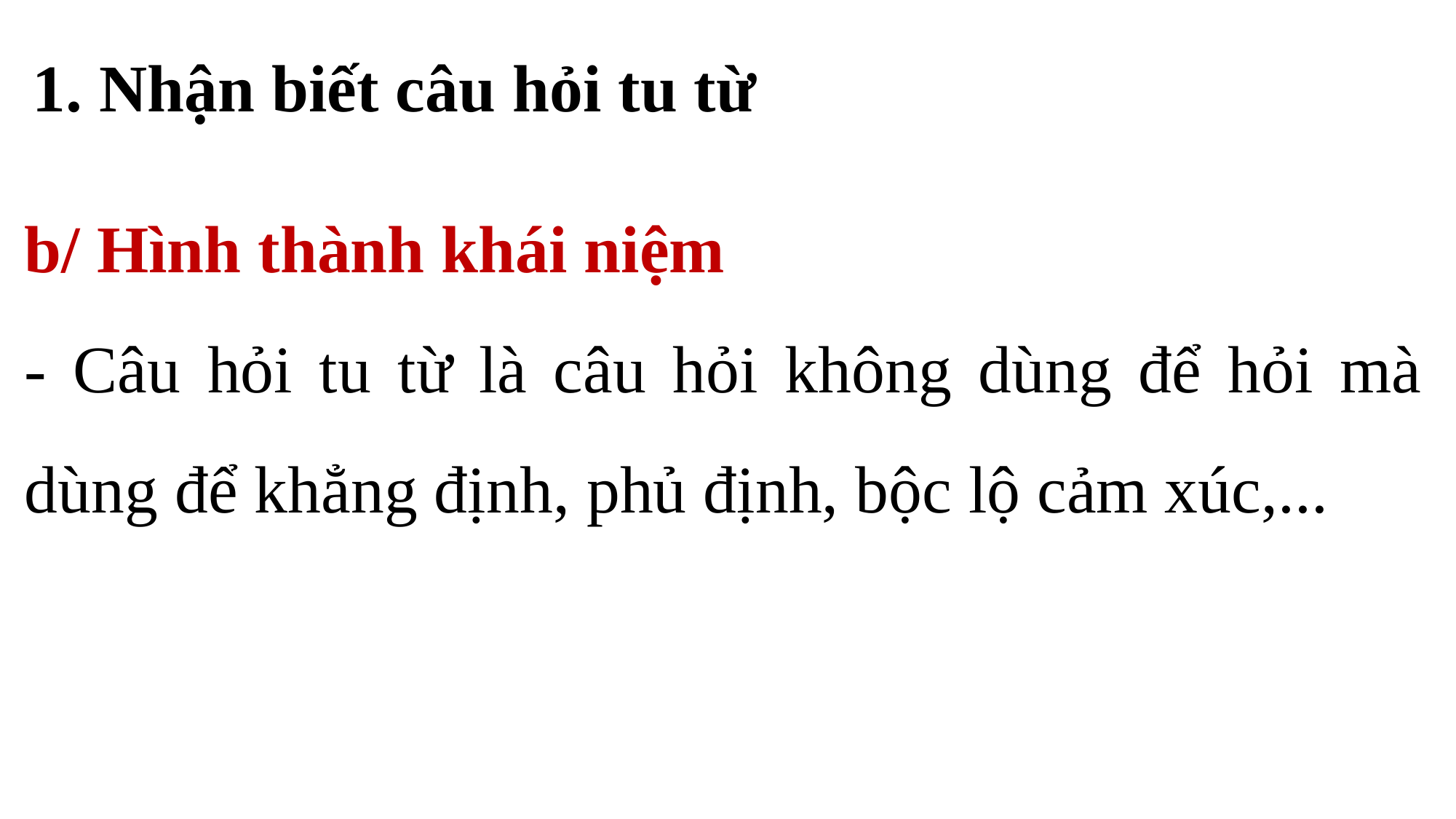

1. Nhận biết câu hỏi tu từ
b/ Hình thành khái niệm
- Câu hỏi tu từ là câu hỏi không dùng để hỏi mà dùng để khẳng định, phủ định, bộc lộ cảm xúc,...